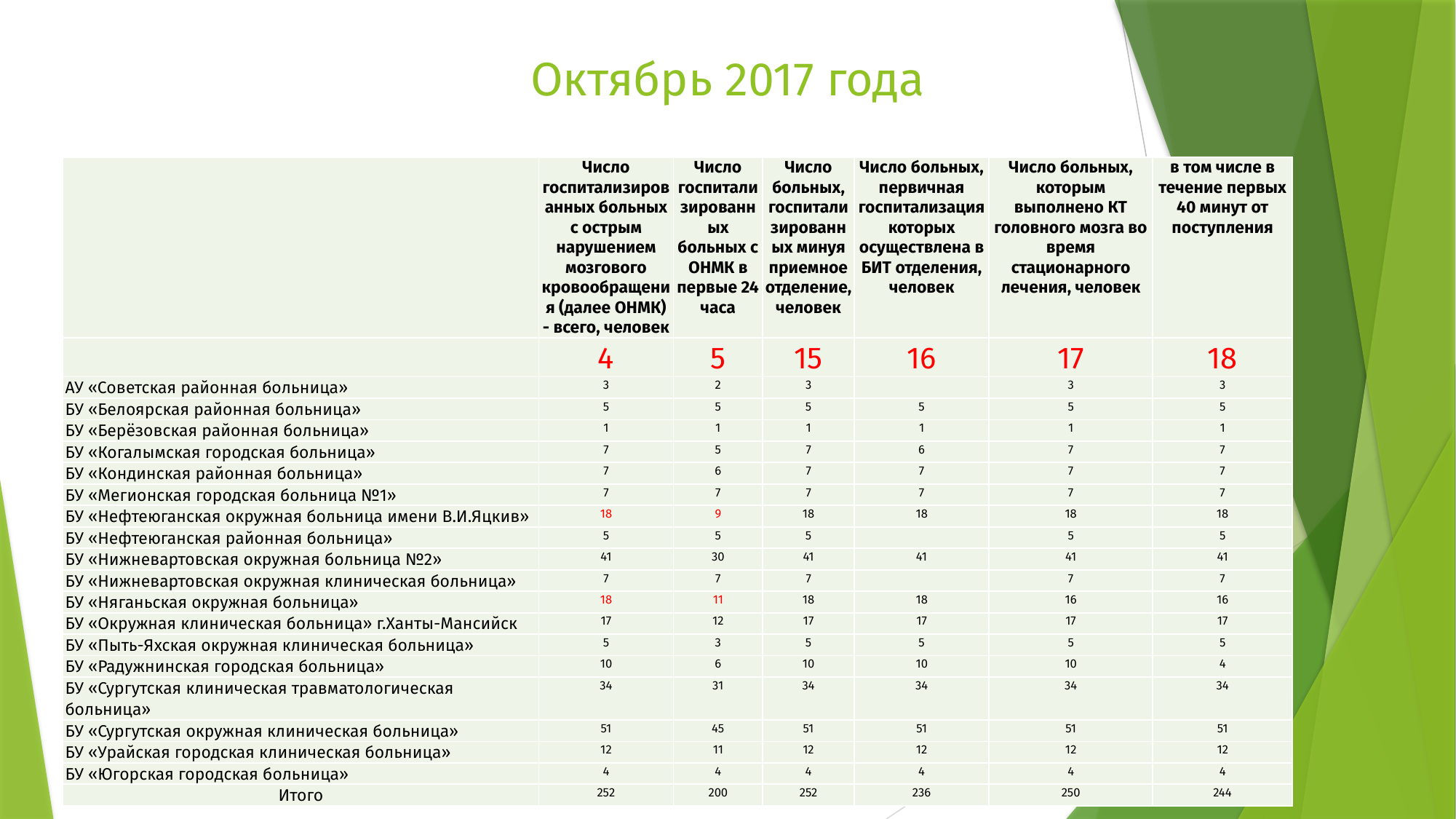

# Октябрь 2017 года
|  | Число госпитализированных больных с острым нарушением мозгового кровообращения (далее ОНМК) - всего, человек | Число госпитализированных больных с ОНМК в первые 24 часа | Число больных, госпитализированных минуя приемное отделение, человек | Число больных, первичная госпитализация которых осуществлена в БИТ отделения, человек | Число больных, которым выполнено КТ головного мозга во время стационарного лечения, человек | в том числе в течение первых 40 минут от поступления |
| --- | --- | --- | --- | --- | --- | --- |
|  | 4 | 5 | 15 | 16 | 17 | 18 |
| АУ «Советская районная больница» | 3 | 2 | 3 |  | 3 | 3 |
| БУ «Белоярская районная больница» | 5 | 5 | 5 | 5 | 5 | 5 |
| БУ «Берёзовская районная больница» | 1 | 1 | 1 | 1 | 1 | 1 |
| БУ «Когалымская городская больница» | 7 | 5 | 7 | 6 | 7 | 7 |
| БУ «Кондинская районная больница» | 7 | 6 | 7 | 7 | 7 | 7 |
| БУ «Мегионская городская больница №1» | 7 | 7 | 7 | 7 | 7 | 7 |
| БУ «Нефтеюганская окружная больница имени В.И.Яцкив» | 18 | 9 | 18 | 18 | 18 | 18 |
| БУ «Нефтеюганская районная больница» | 5 | 5 | 5 |  | 5 | 5 |
| БУ «Нижневартовская окружная больница №2» | 41 | 30 | 41 | 41 | 41 | 41 |
| БУ «Нижневартовская окружная клиническая больница» | 7 | 7 | 7 |  | 7 | 7 |
| БУ «Няганьская окружная больница» | 18 | 11 | 18 | 18 | 16 | 16 |
| БУ «Окружная клиническая больница» г.Ханты-Мансийск | 17 | 12 | 17 | 17 | 17 | 17 |
| БУ «Пыть-Яхская окружная клиническая больница» | 5 | 3 | 5 | 5 | 5 | 5 |
| БУ «Радужнинская городская больница» | 10 | 6 | 10 | 10 | 10 | 4 |
| БУ «Сургутская клиническая травматологическая больница» | 34 | 31 | 34 | 34 | 34 | 34 |
| БУ «Сургутская окружная клиническая больница» | 51 | 45 | 51 | 51 | 51 | 51 |
| БУ «Урайская городская клиническая больница» | 12 | 11 | 12 | 12 | 12 | 12 |
| БУ «Югорская городская больница» | 4 | 4 | 4 | 4 | 4 | 4 |
| Итого | 252 | 200 | 252 | 236 | 250 | 244 |